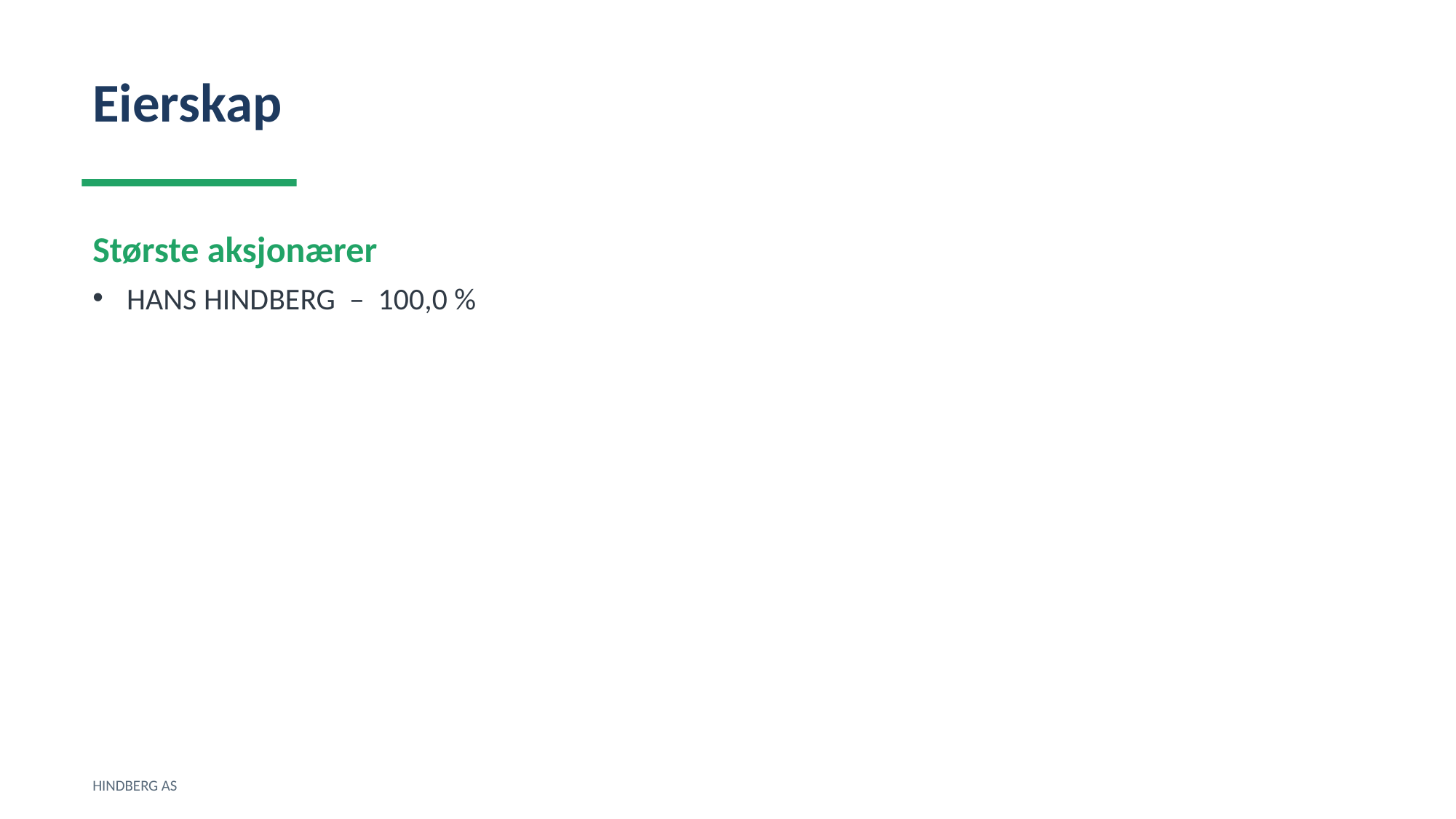

Eierskap

Største aksjonærer
HANS HINDBERG  –  100,0 %
HINDBERG AS